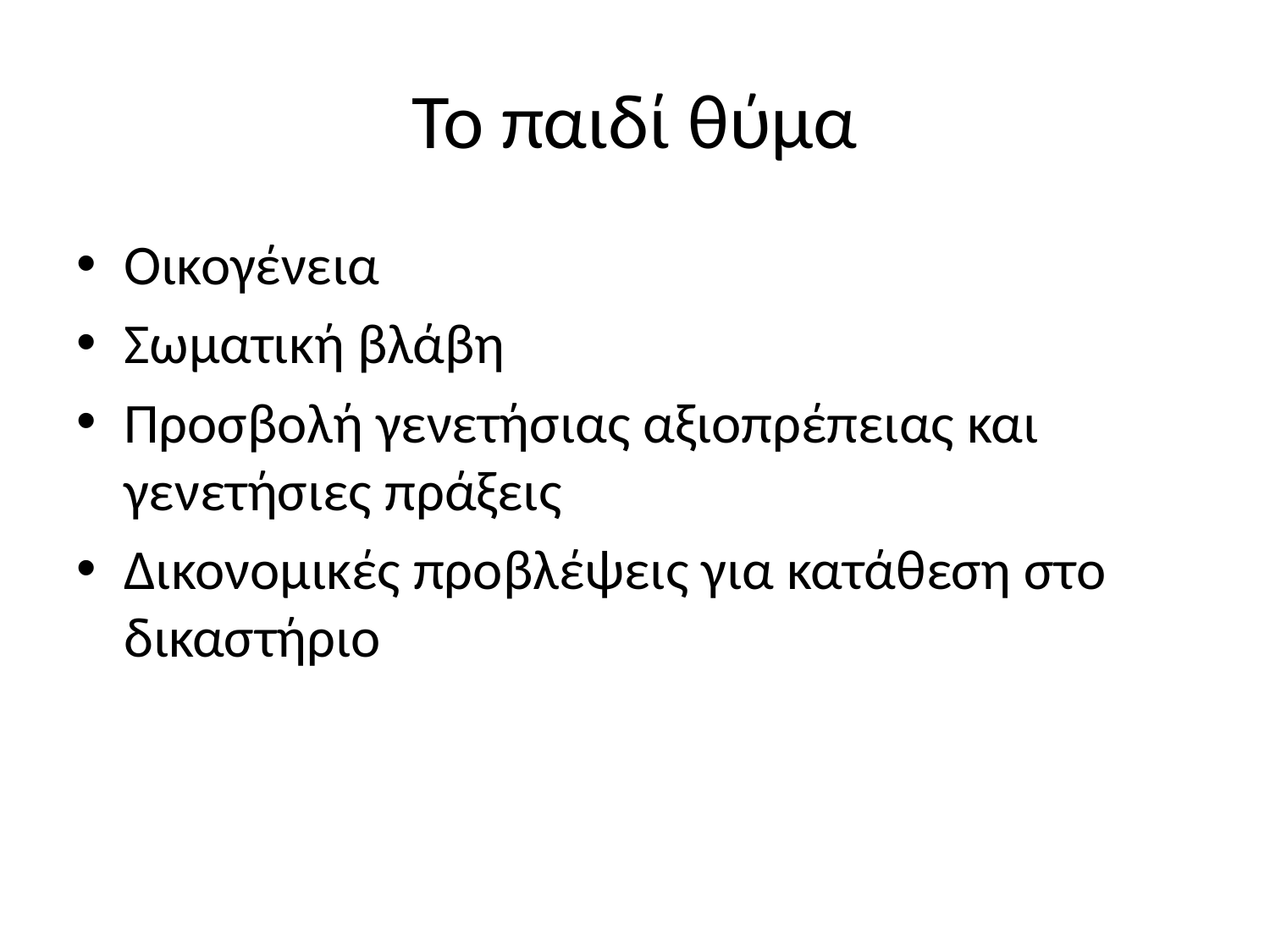

# Το παιδί θύμα
Οικογένεια
Σωματική βλάβη
Προσβολή γενετήσιας αξιοπρέπειας και γενετήσιες πράξεις
Δικονομικές προβλέψεις για κατάθεση στο δικαστήριο